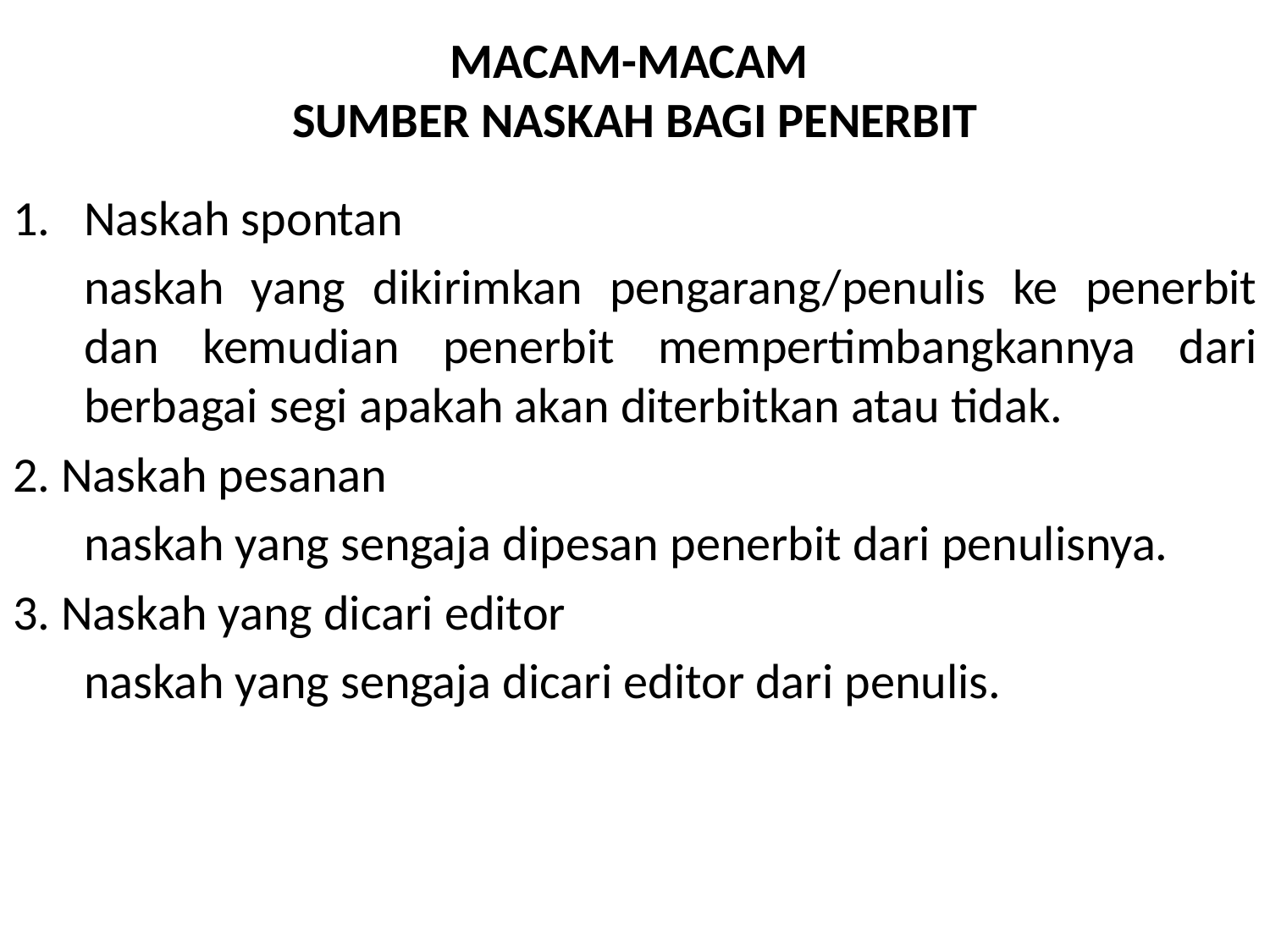

# MACAM-MACAM SUMBER NASKAH BAGI PENERBIT
Naskah spontan
	naskah yang dikirimkan pengarang/penulis ke penerbit dan kemudian penerbit mempertimbangkannya dari berbagai segi apakah akan diterbitkan atau tidak.
2. Naskah pesanan
	naskah yang sengaja dipesan penerbit dari penulisnya.
3. Naskah yang dicari editor
	naskah yang sengaja dicari editor dari penulis.